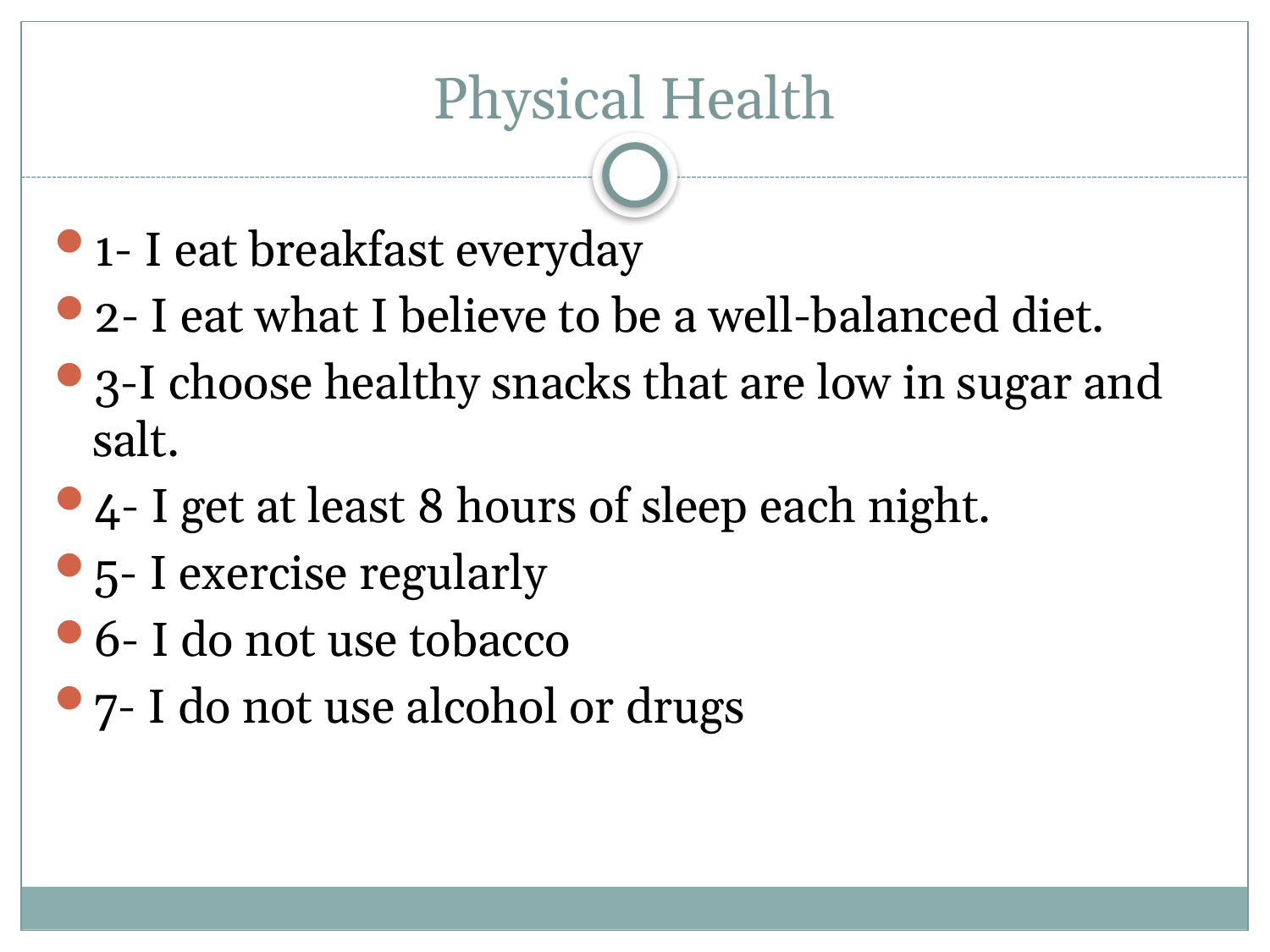

# Physical Health
1- I eat breakfast everyday
2- I eat what I believe to be a well-balanced diet.
3-I choose healthy snacks that are low in sugar and salt.
4- I get at least 8 hours of sleep each night.
5- I exercise regularly
6- I do not use tobacco
7- I do not use alcohol or drugs